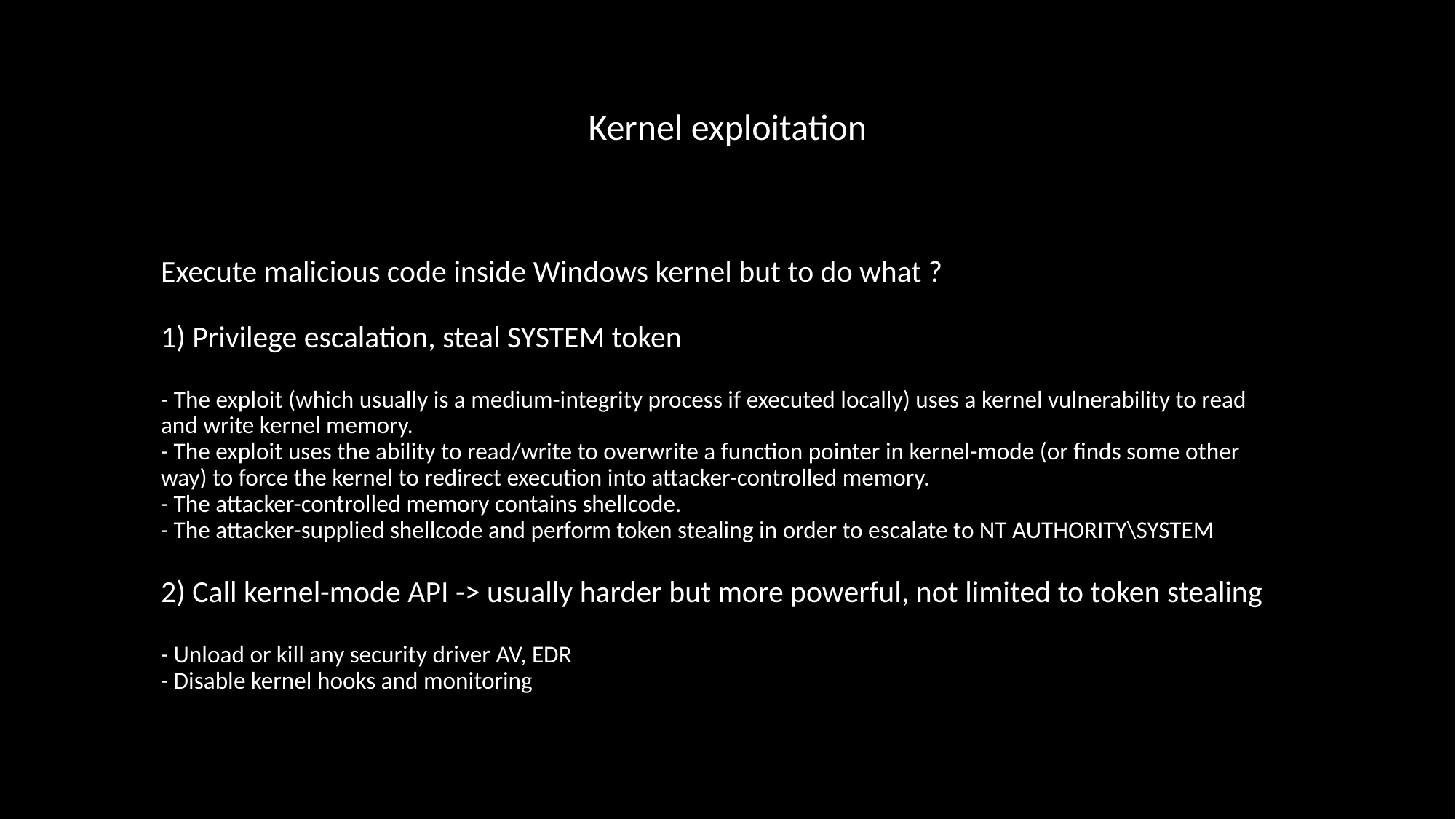

# Execute malicious code inside Windows kernel but to do what ? 1) Privilege escalation, steal SYSTEM token - The exploit (which usually is a medium-integrity process if executed locally) uses a kernel vulnerability to read and write kernel memory. - The exploit uses the ability to read/write to overwrite a function pointer in kernel-mode (or finds some other way) to force the kernel to redirect execution into attacker-controlled memory. - The attacker-controlled memory contains shellcode. - The attacker-supplied shellcode and perform token stealing in order to escalate to NT AUTHORITY\SYSTEM 2) Call kernel-mode API -> usually harder but more powerful, not limited to token stealing - Unload or kill any security driver AV, EDR - Disable kernel hooks and monitoring
Kernel exploitation